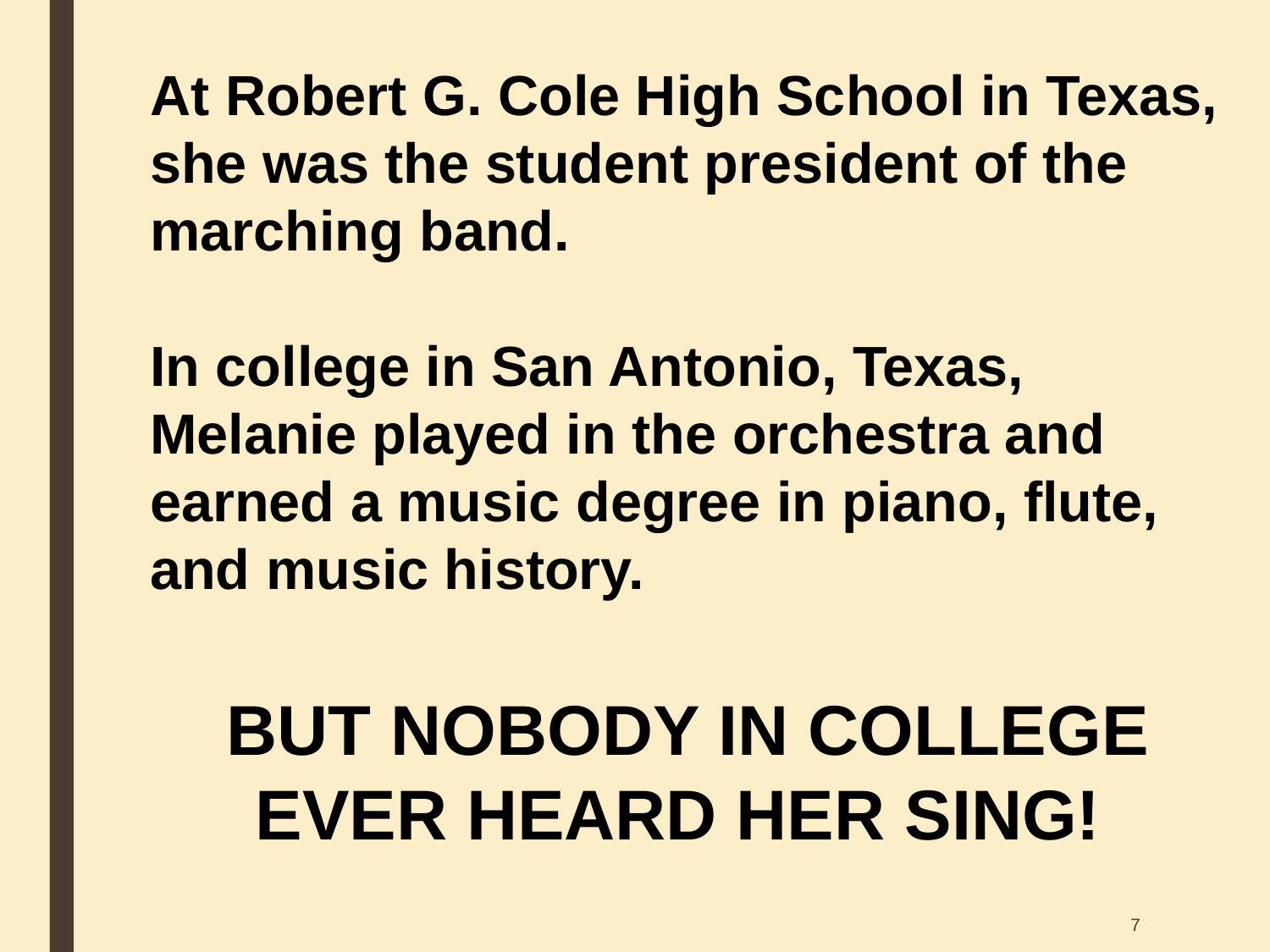

At Robert G. Cole High School in Texas, she was the student president of the marching band.

In college in San Antonio, Texas,  Melanie played in the orchestra and earned a music degree in piano, flute, and music history.

BUT NOBODY IN COLLEGE EVER HEARD HER SING!

7